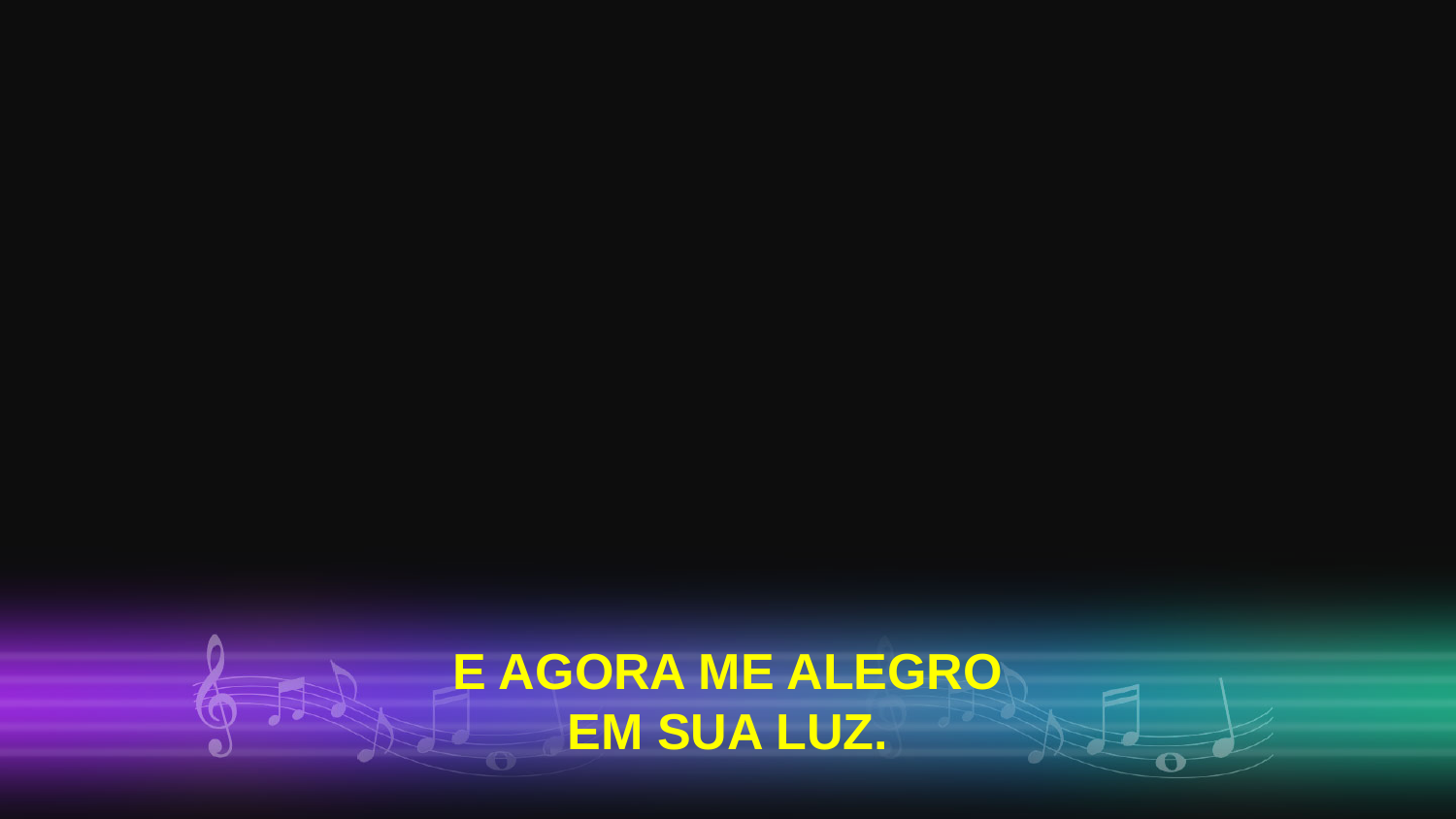

E AGORA ME ALEGRO
EM SUA LUZ.